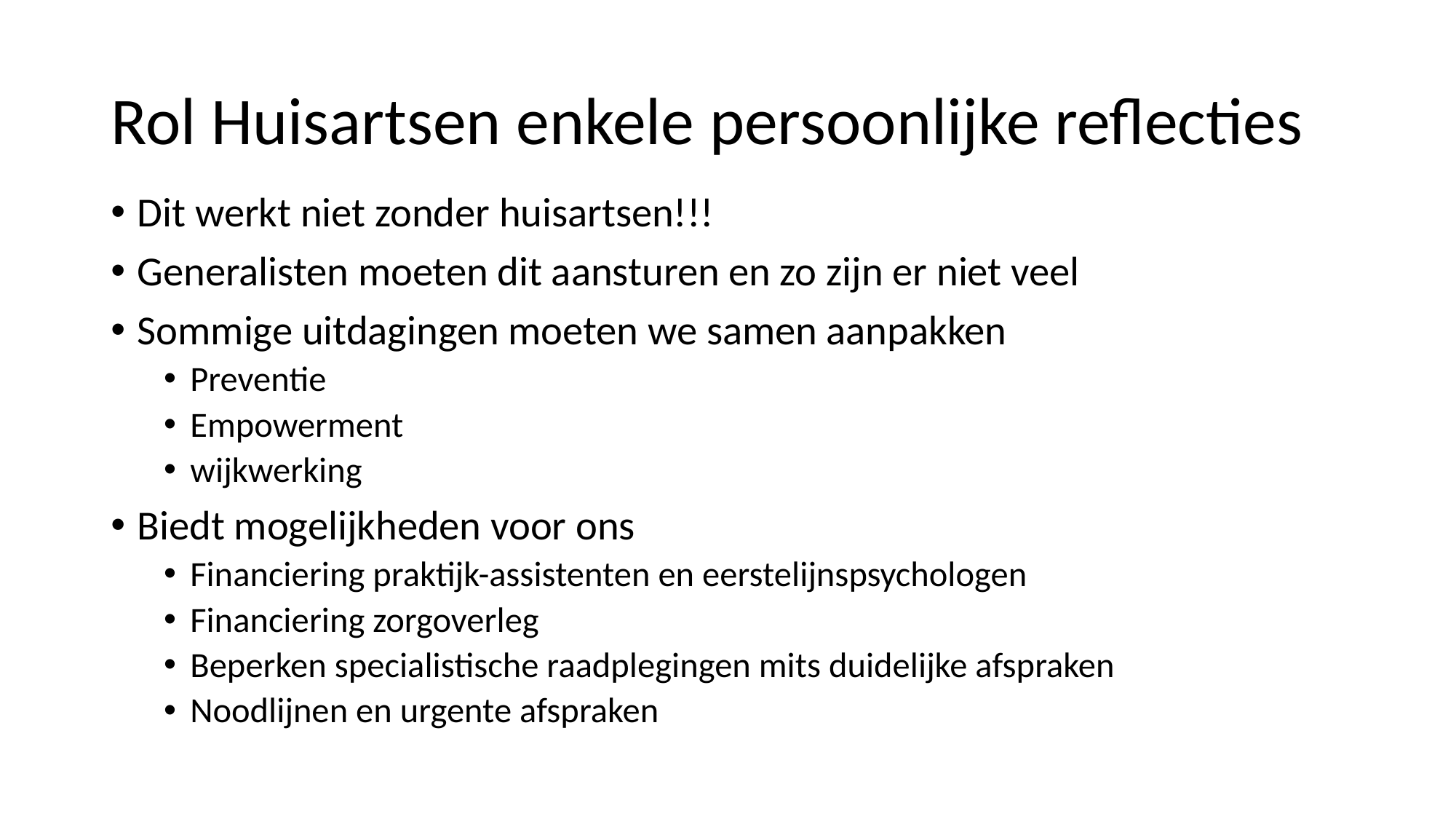

# Rol Huisartsen enkele persoonlijke reflecties
Dit werkt niet zonder huisartsen!!!
Generalisten moeten dit aansturen en zo zijn er niet veel
Sommige uitdagingen moeten we samen aanpakken
Preventie
Empowerment
wijkwerking
Biedt mogelijkheden voor ons
Financiering praktijk-assistenten en eerstelijnspsychologen
Financiering zorgoverleg
Beperken specialistische raadplegingen mits duidelijke afspraken
Noodlijnen en urgente afspraken